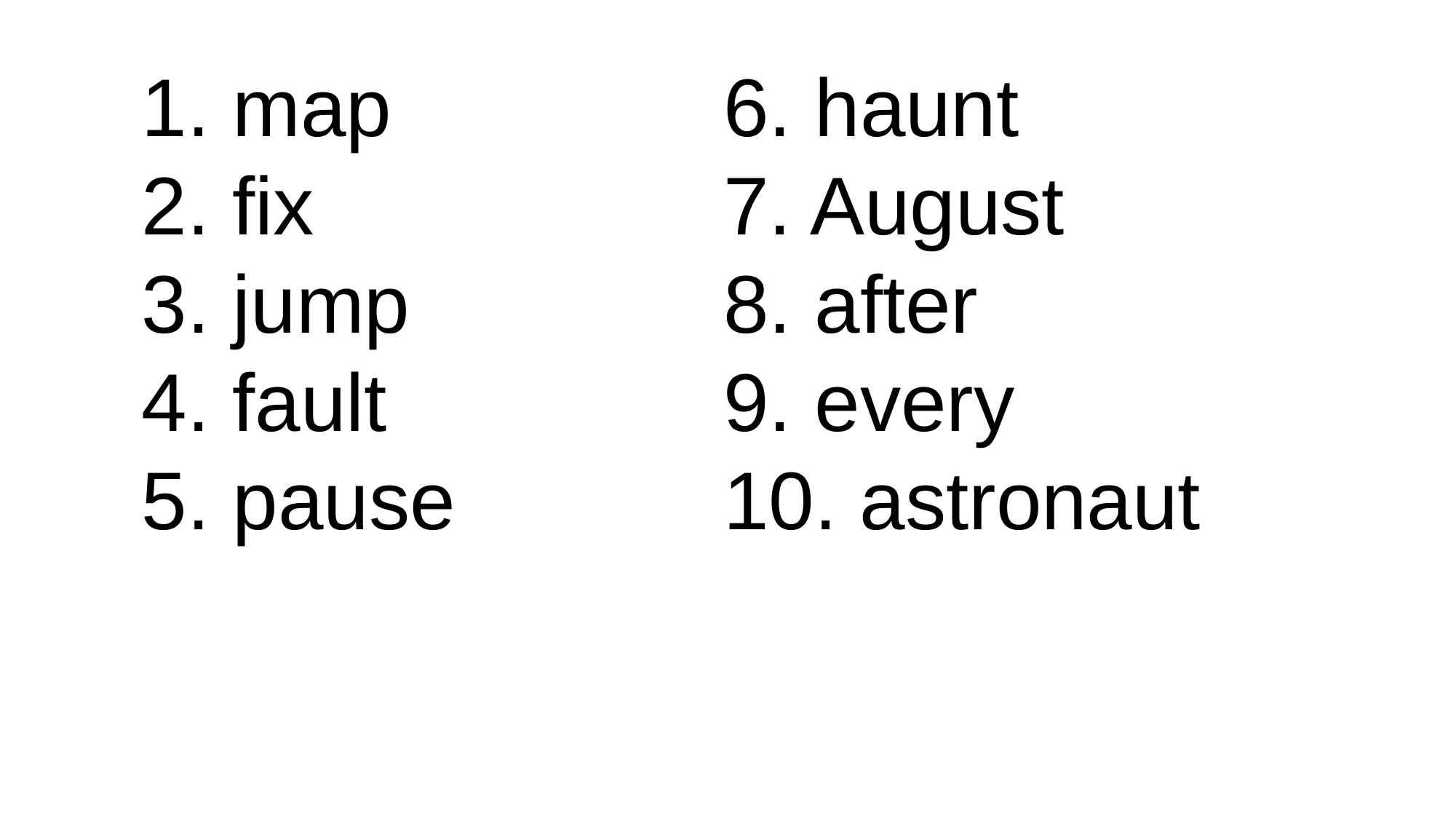

map
 fix
 jump
 fault
 pause

6. haunt
7. August
8. after
9. every
10. astronaut